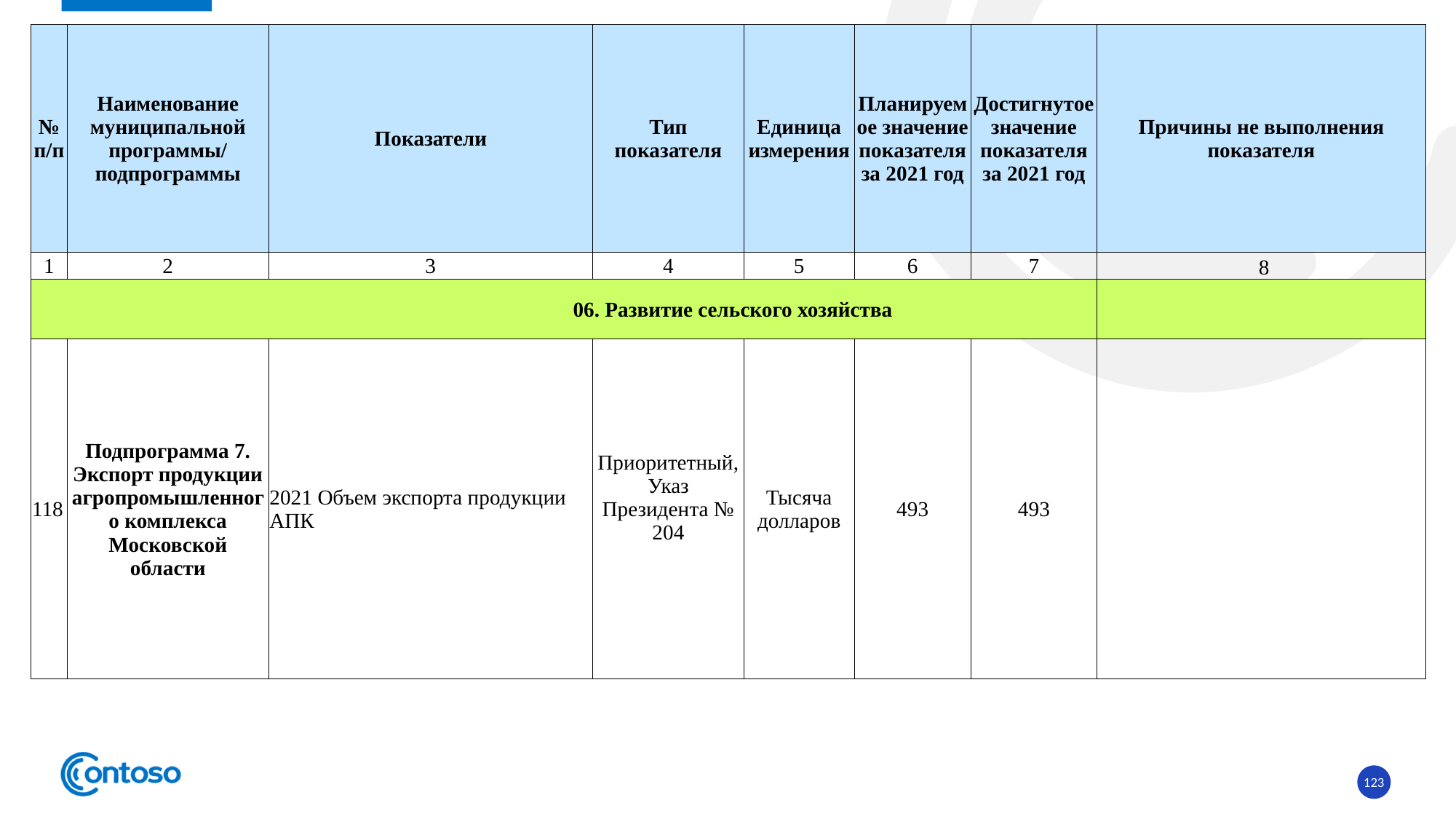

| № п/п | Наименование муниципальной программы/ подпрограммы | Показатели | Тип показателя | Единица измерения | Планируемое значение показателя за 2021 год | Достигнутое значение показателя за 2021 год | Причины не выполнения показателя |
| --- | --- | --- | --- | --- | --- | --- | --- |
| 1 | 2 | 3 | 4 | 5 | 6 | 7 | 8 |
| 06. Развитие сельского хозяйства |  |  |  |  |  |  |  |
| 118 | Подпрограмма 7. Экспорт продукции агропромышленного комплекса Московской области | 2021 Объем экспорта продукции АПК | Приоритетный, Указ Президента № 204 | Тысяча долларов | 493 | 493 |  |
123